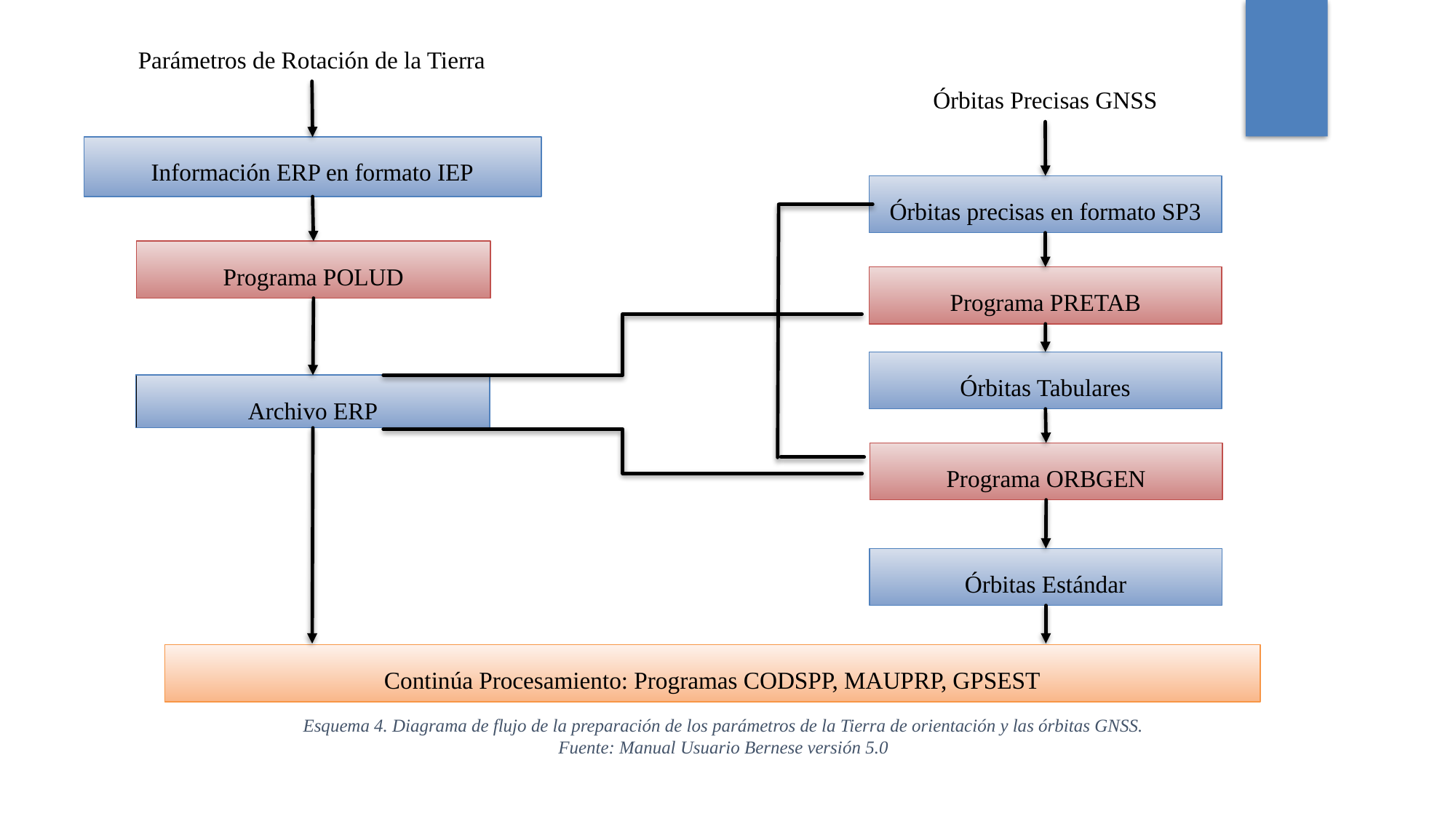

Parámetros de Rotación de la Tierra
Información ERP en formato IEP
Programa POLUD
Archivo ERP
Continúa Procesamiento: Programas CODSPP, MAUPRP, GPSEST
Órbitas Precisas GNSS
Órbitas precisas en formato SP3
Programa PRETAB
Órbitas Tabulares
Programa ORBGEN
Órbitas Estándar
Esquema 4. Diagrama de flujo de la preparación de los parámetros de la Tierra de orientación y las órbitas GNSS.
Fuente: Manual Usuario Bernese versión 5.0